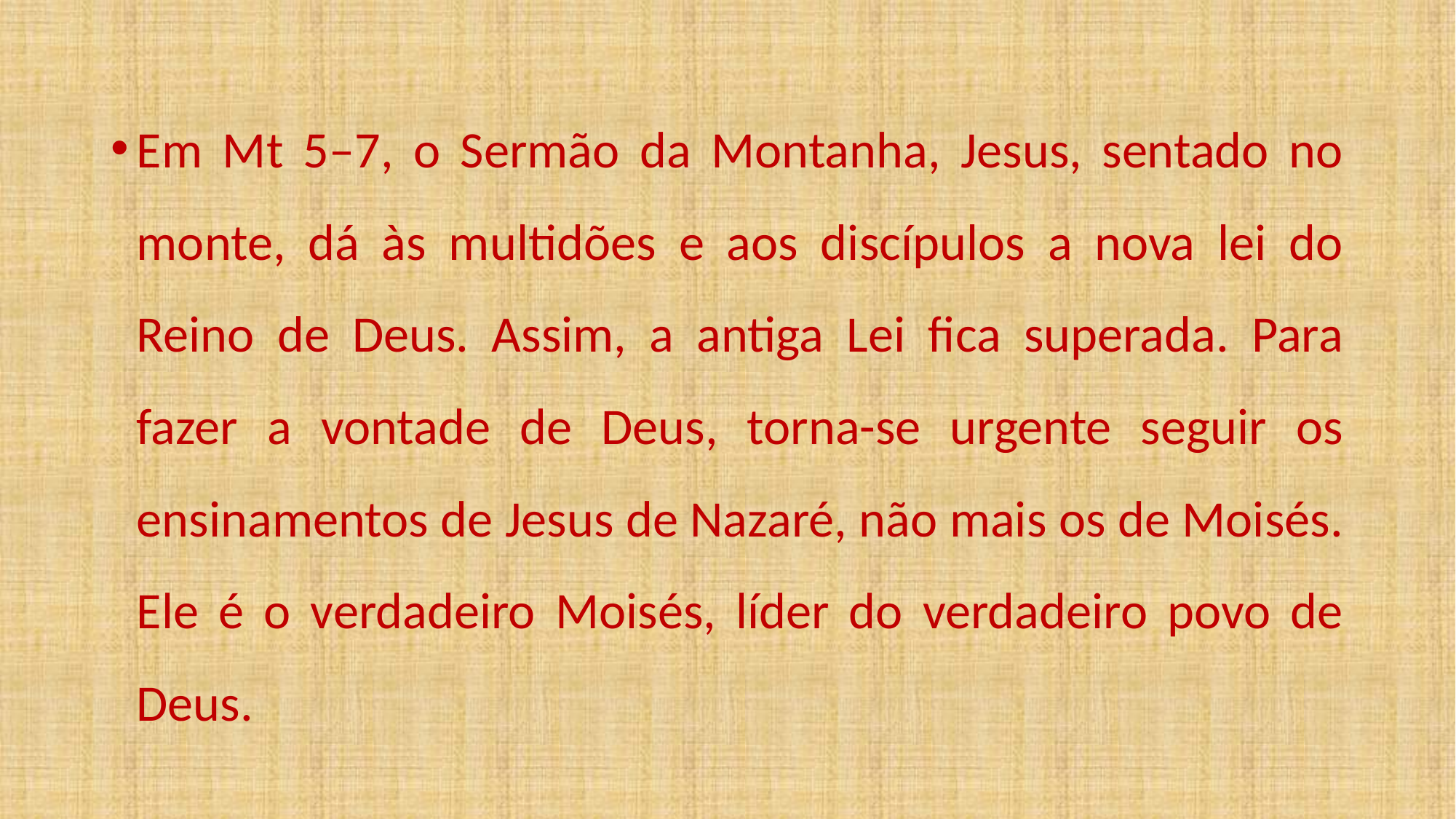

Em Mt 5–7, o Sermão da Montanha, Jesus, sentado no monte, dá às multidões e aos discípulos a nova lei do Reino de Deus. Assim, a antiga Lei fica superada. Para fazer a vontade de Deus, torna-se urgente seguir os ensinamentos de Jesus de Nazaré, não mais os de Moisés. Ele é o verdadeiro Moisés, líder do verdadeiro povo de Deus.